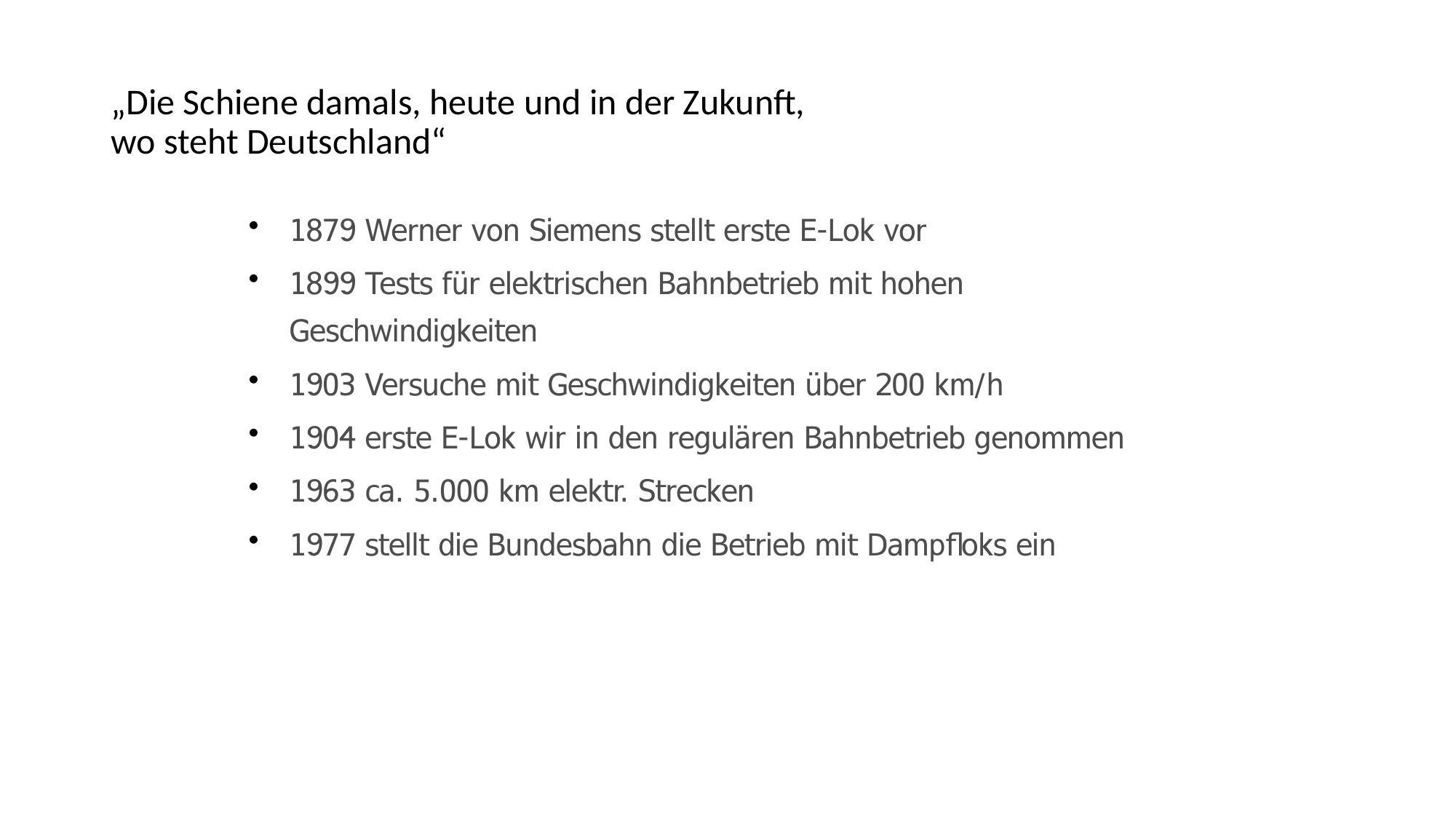

# „Die Schiene damals, heute und in der Zukunft, wo steht Deutschland“
1879 Werner von Siemens stellt erste E-Lok vor
1899 Tests für elektrischen Bahnbetrieb mit hohen Geschwindigkeiten
1903 Versuche mit Geschwindigkeiten über 200 km/h
1904 erste E-Lok wir in den regulären Bahnbetrieb genommen
1963 ca. 5.000 km elektr. Strecken
1977 stellt die Bundesbahn die Betrieb mit Dampfloks ein